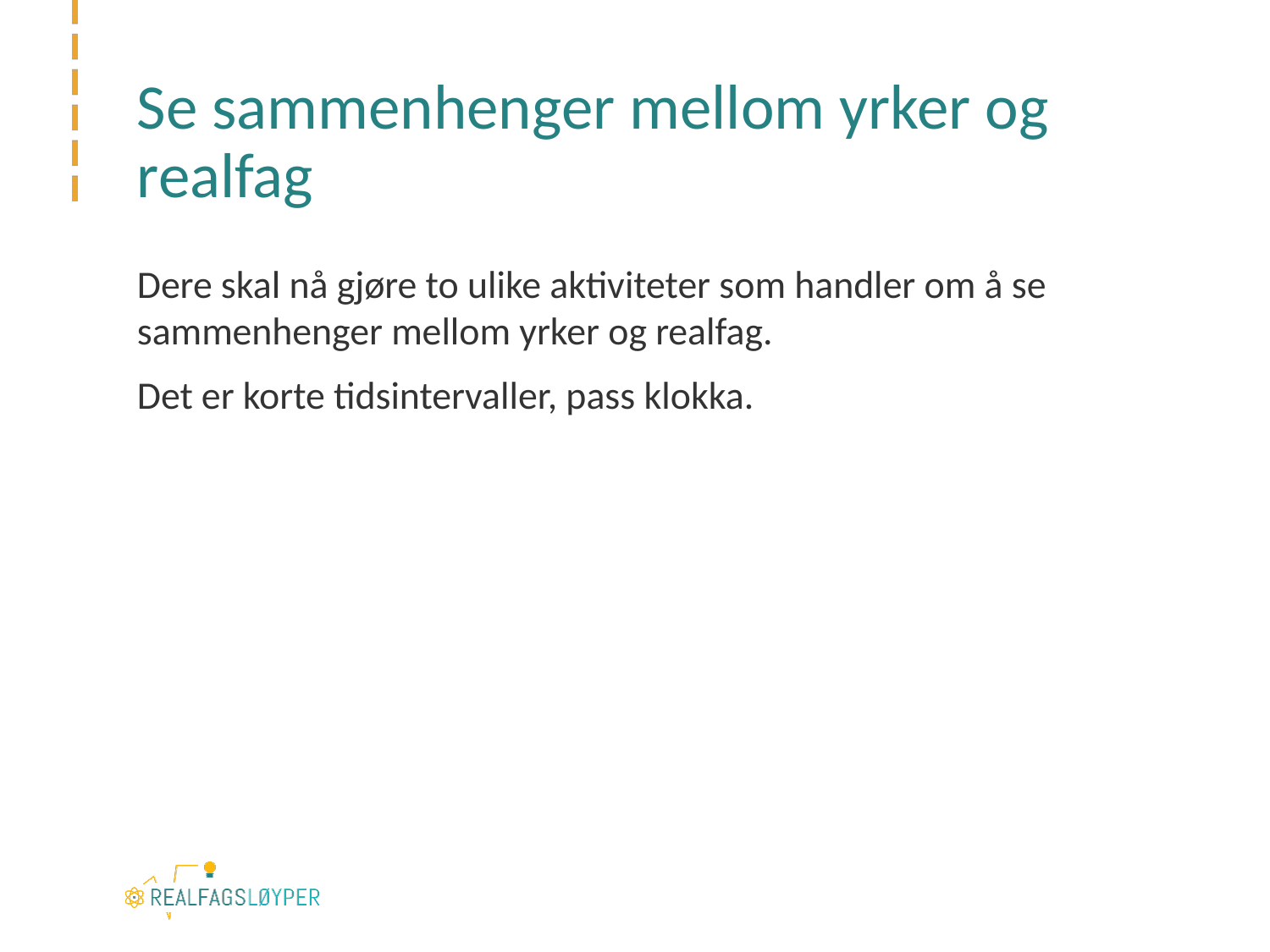

# Se sammenhenger mellom yrker og realfag
Dere skal nå gjøre to ulike aktiviteter som handler om å se sammenhenger mellom yrker og realfag.
Det er korte tidsintervaller, pass klokka.